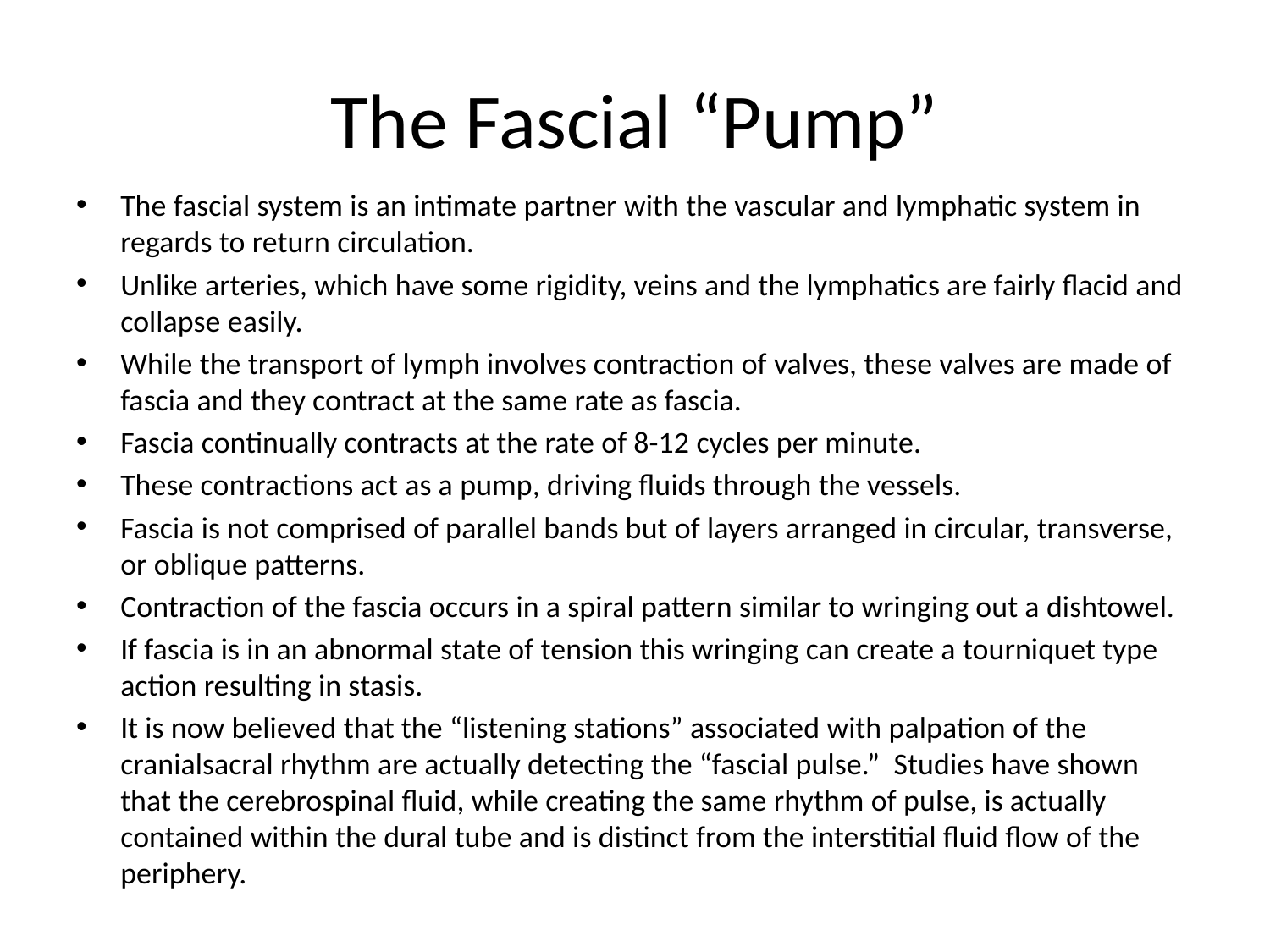

# The Fascial “Pump”
The fascial system is an intimate partner with the vascular and lymphatic system in regards to return circulation.
Unlike arteries, which have some rigidity, veins and the lymphatics are fairly flacid and collapse easily.
While the transport of lymph involves contraction of valves, these valves are made of fascia and they contract at the same rate as fascia.
Fascia continually contracts at the rate of 8-12 cycles per minute.
These contractions act as a pump, driving fluids through the vessels.
Fascia is not comprised of parallel bands but of layers arranged in circular, transverse, or oblique patterns.
Contraction of the fascia occurs in a spiral pattern similar to wringing out a dishtowel.
If fascia is in an abnormal state of tension this wringing can create a tourniquet type action resulting in stasis.
It is now believed that the “listening stations” associated with palpation of the cranialsacral rhythm are actually detecting the “fascial pulse.”  Studies have shown that the cerebrospinal fluid, while creating the same rhythm of pulse, is actually contained within the dural tube and is distinct from the interstitial fluid flow of the periphery.